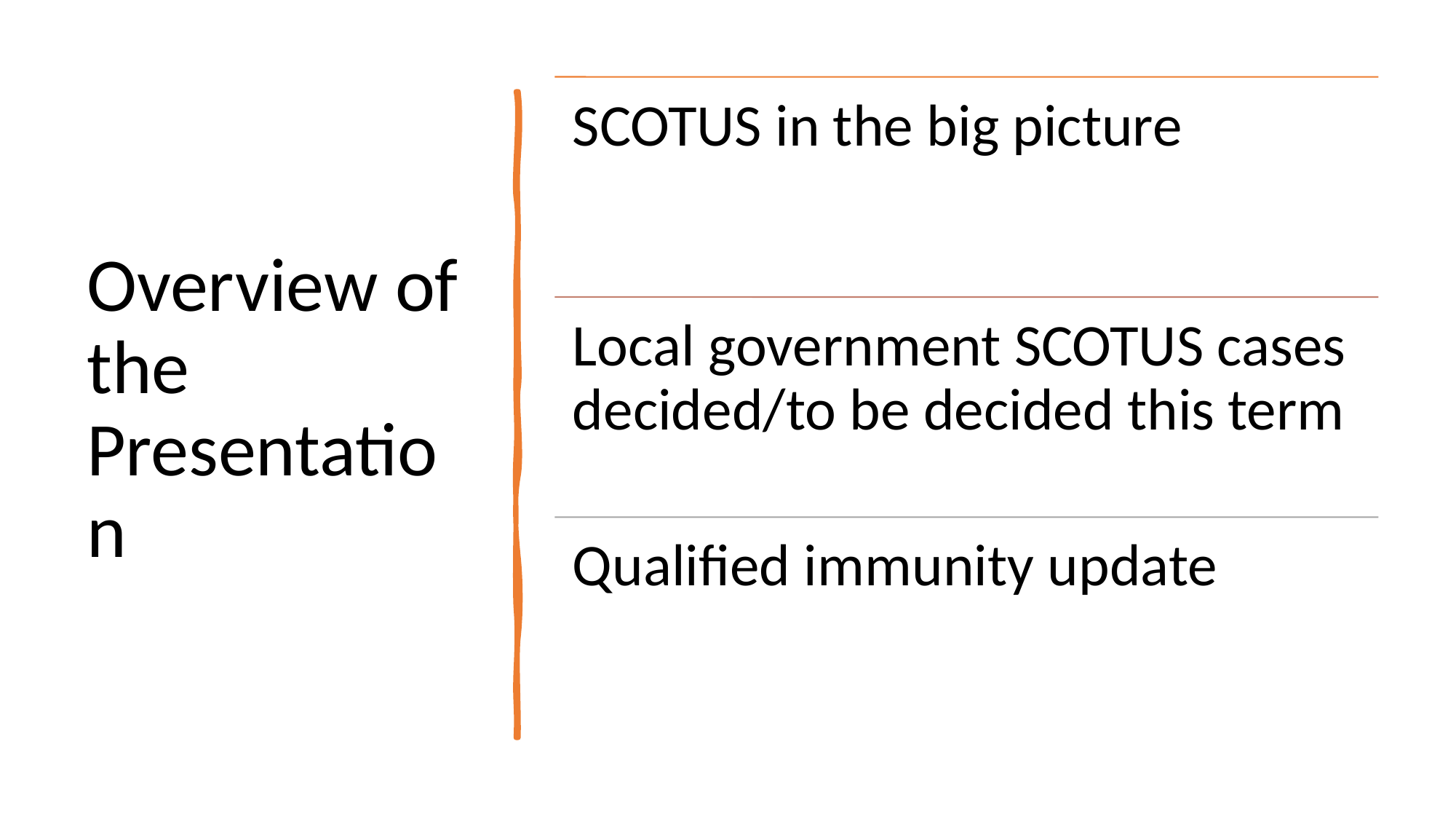

SCOTUS in the big picture
Local government SCOTUS cases decided/to be decided this term
Qualified immunity update
# Overview of the Presentation